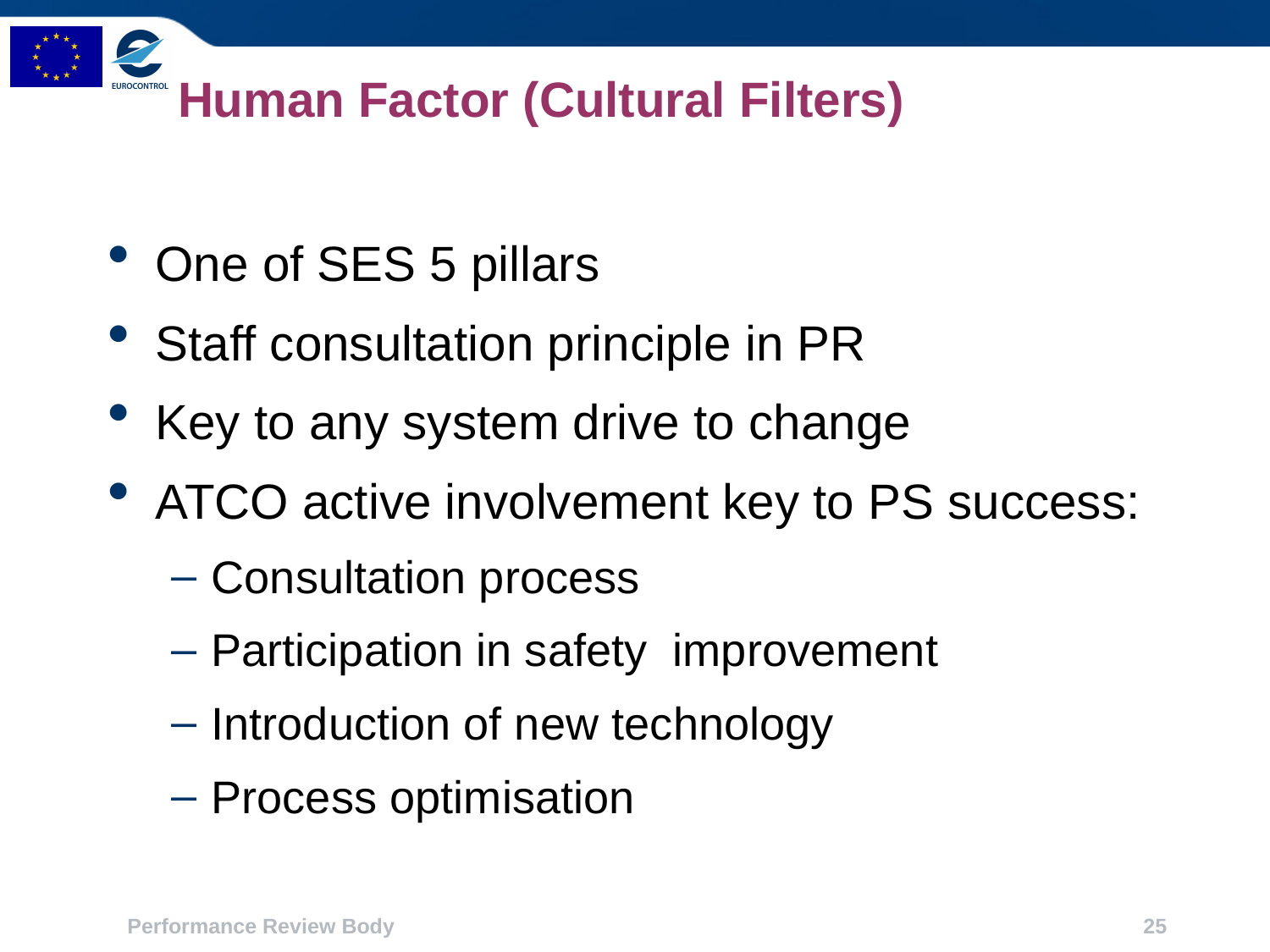

# Human Factor (Cultural Filters)
One of SES 5 pillars
Staff consultation principle in PR
Key to any system drive to change
ATCO active involvement key to PS success:
Consultation process
Participation in safety  improvement
Introduction of new technology
Process optimisation